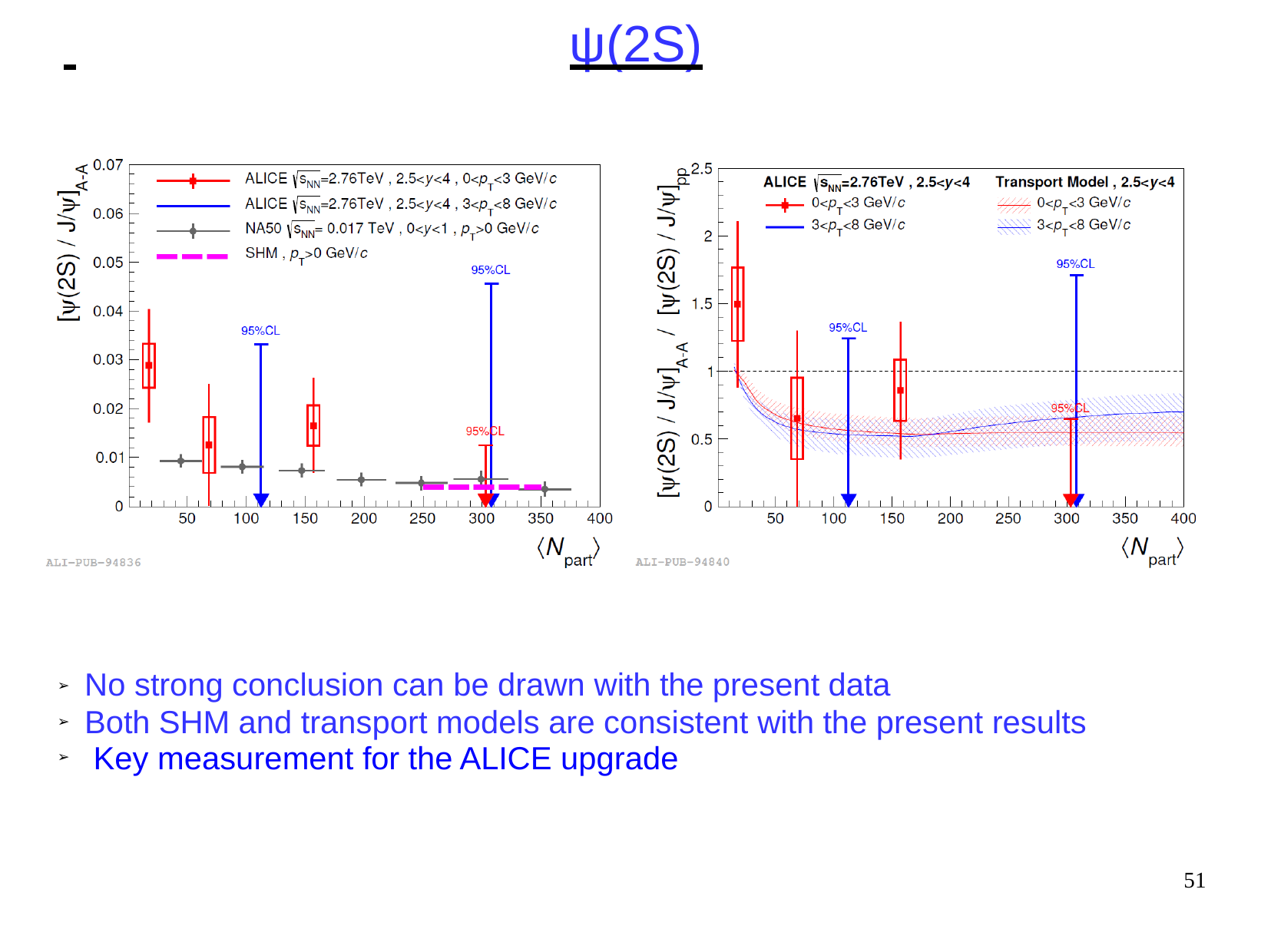

# ψ(2S)

No strong conclusion can be drawn with the present data
Both SHM and transport models are consistent with the present results  Key measurement for the ALICE upgrade
➢
➢
➢
51